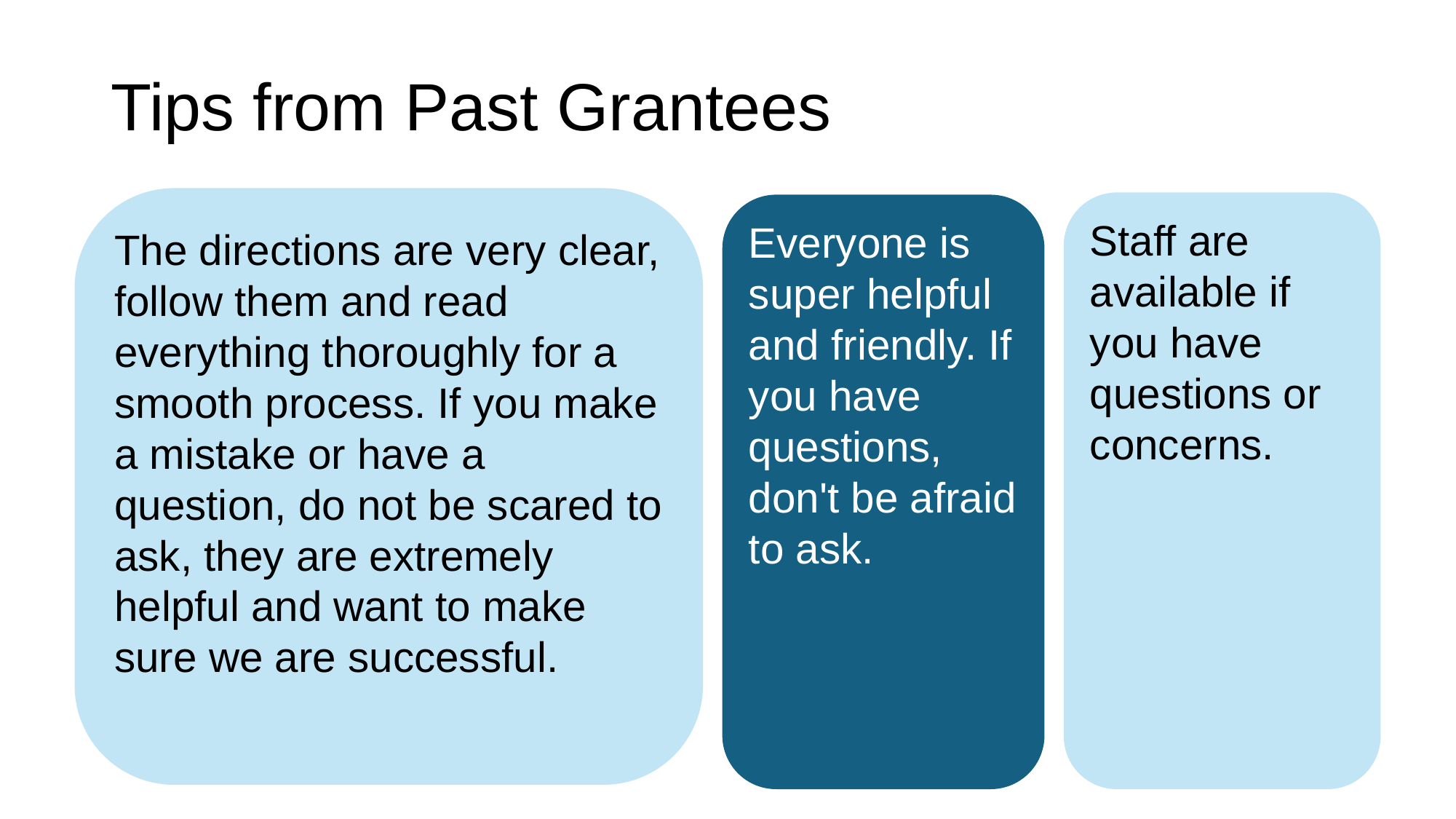

# Tips from Past Grantees
The directions are very clear, follow them and read everything thoroughly for a smooth process. If you make a mistake or have a question, do not be scared to ask, they are extremely helpful and want to make sure we are successful.
Staff are available if you have questions or concerns.
Everyone is super helpful and friendly. If you have questions, don't be afraid to ask.